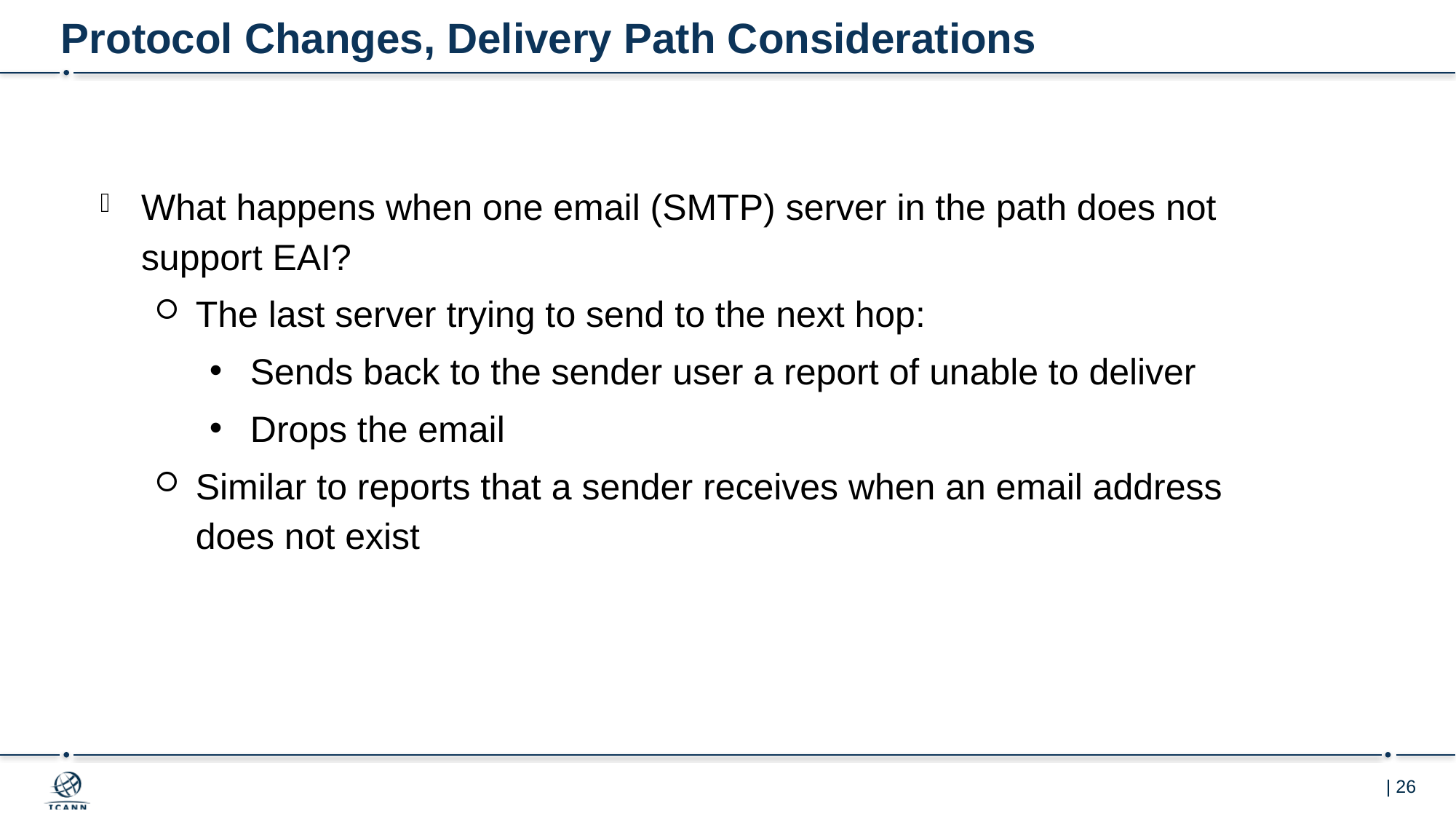

# Protocol Changes, Delivery Path Considerations
What happens when one email (SMTP) server in the path does not support EAI?
The last server trying to send to the next hop:
Sends back to the sender user a report of unable to deliver
Drops the email
Similar to reports that a sender receives when an email address does not exist